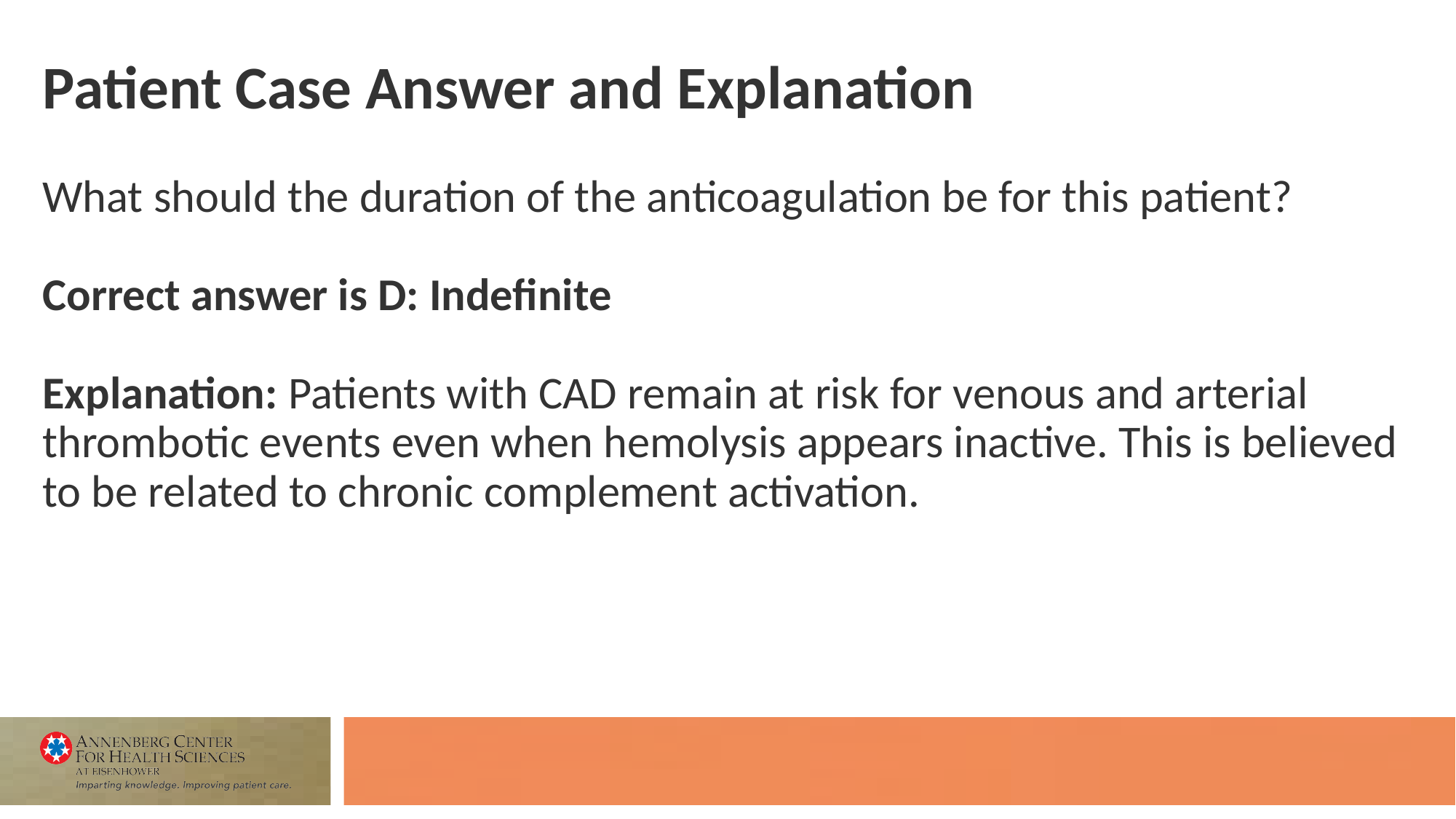

# Patient Case Answer and Explanation
What should the duration of the anticoagulation be for this patient?

Correct answer is D: Indefinite

Explanation: Patients with CAD remain at risk for venous and arterial thrombotic events even when hemolysis appears inactive. This is believed to be related to chronic complement activation.